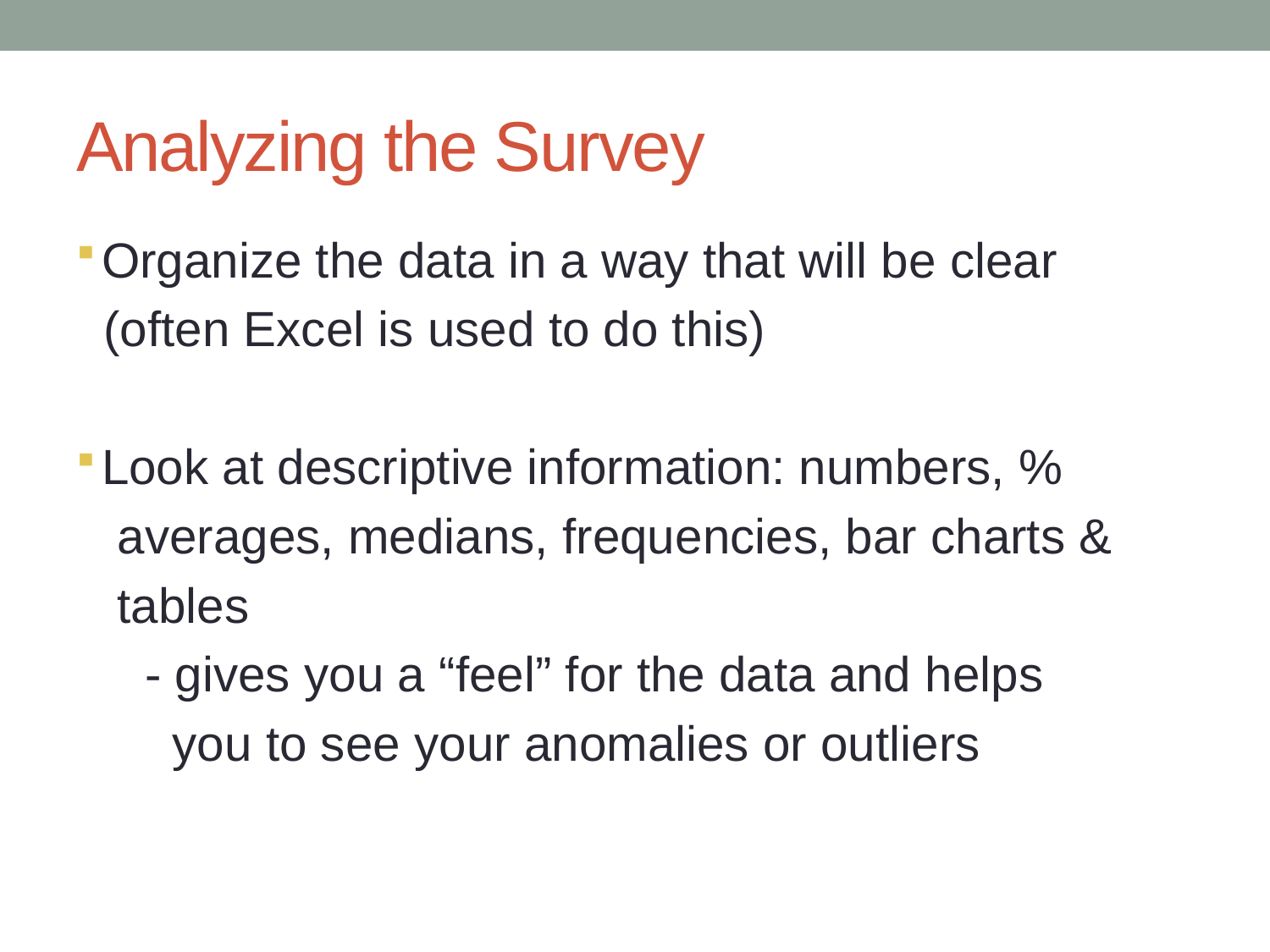

# Analyzing the Survey
Organize the data in a way that will be clear
  (often Excel is used to do this)

Look at descriptive information: numbers, %
   averages, medians, frequencies, bar charts &
   tables
     - gives you a “feel” for the data and helps
       you to see your anomalies or outliers